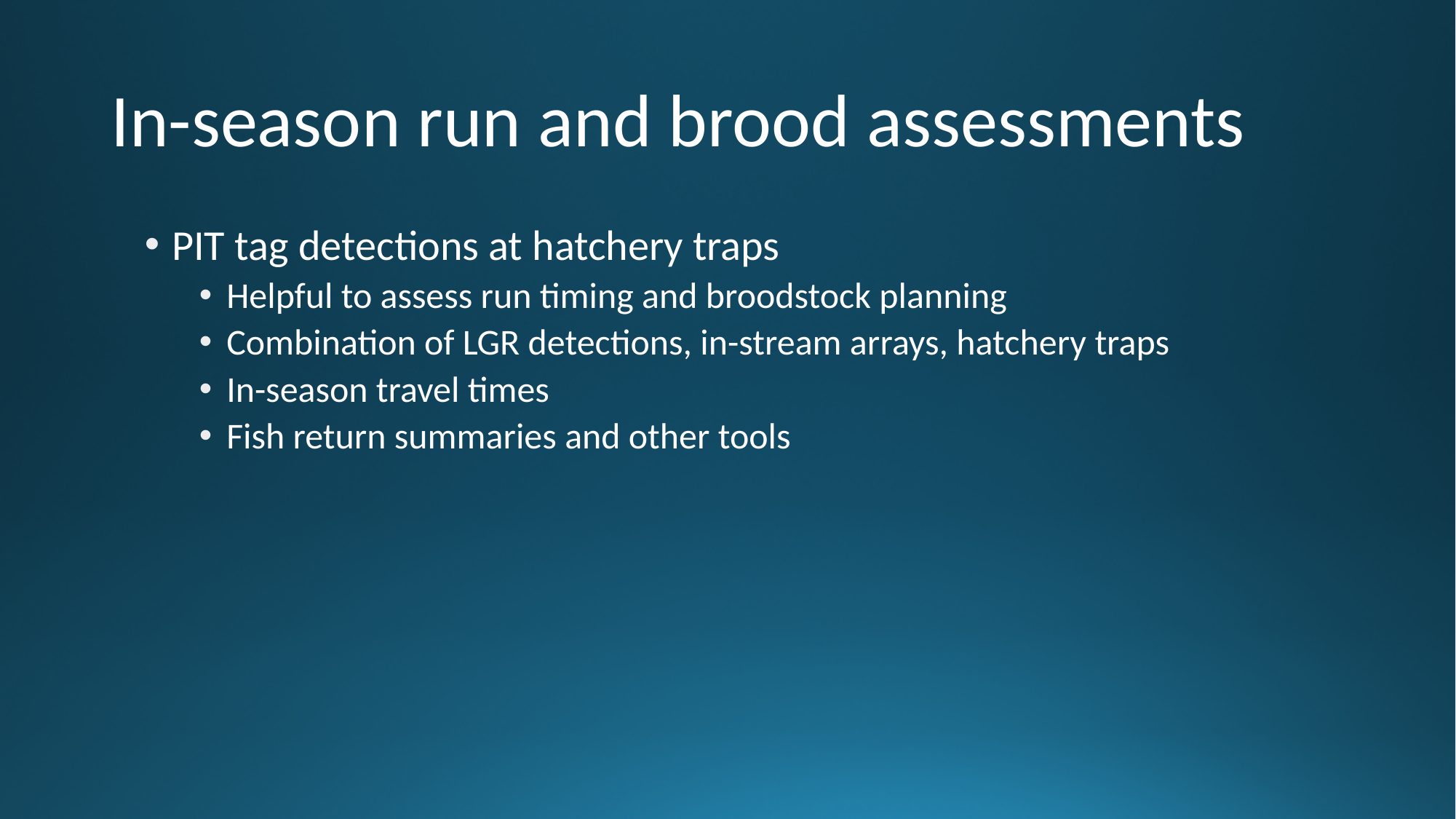

# In-season run and brood assessments
PIT tag detections at hatchery traps
Helpful to assess run timing and broodstock planning
Combination of LGR detections, in-stream arrays, hatchery traps
In-season travel times
Fish return summaries and other tools